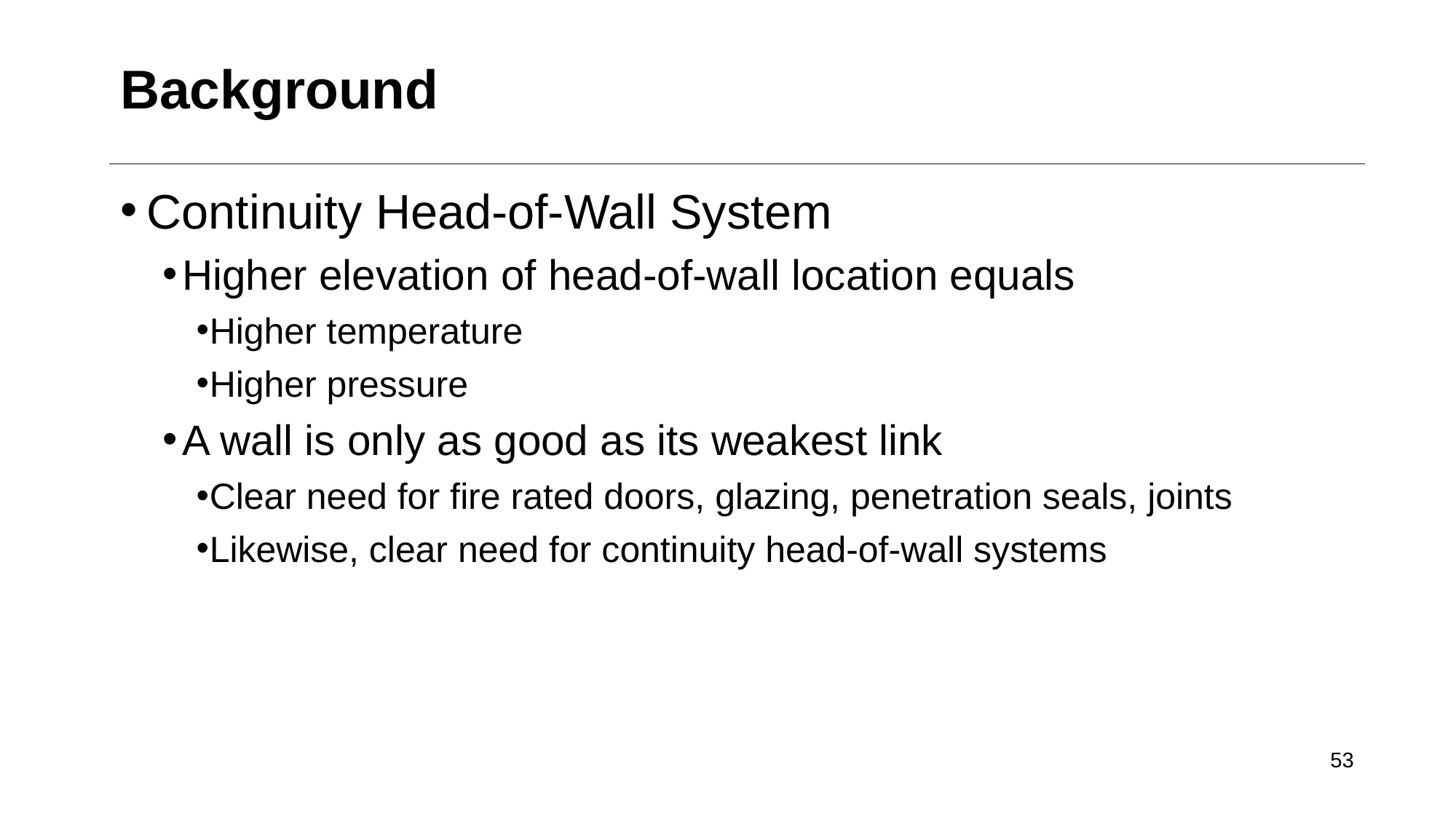

# Background
Continuity Head-of-Wall System
Higher elevation of head-of-wall location equals
Higher temperature
Higher pressure
A wall is only as good as its weakest link
Clear need for fire rated doors, glazing, penetration seals, joints
Likewise, clear need for continuity head-of-wall systems
53